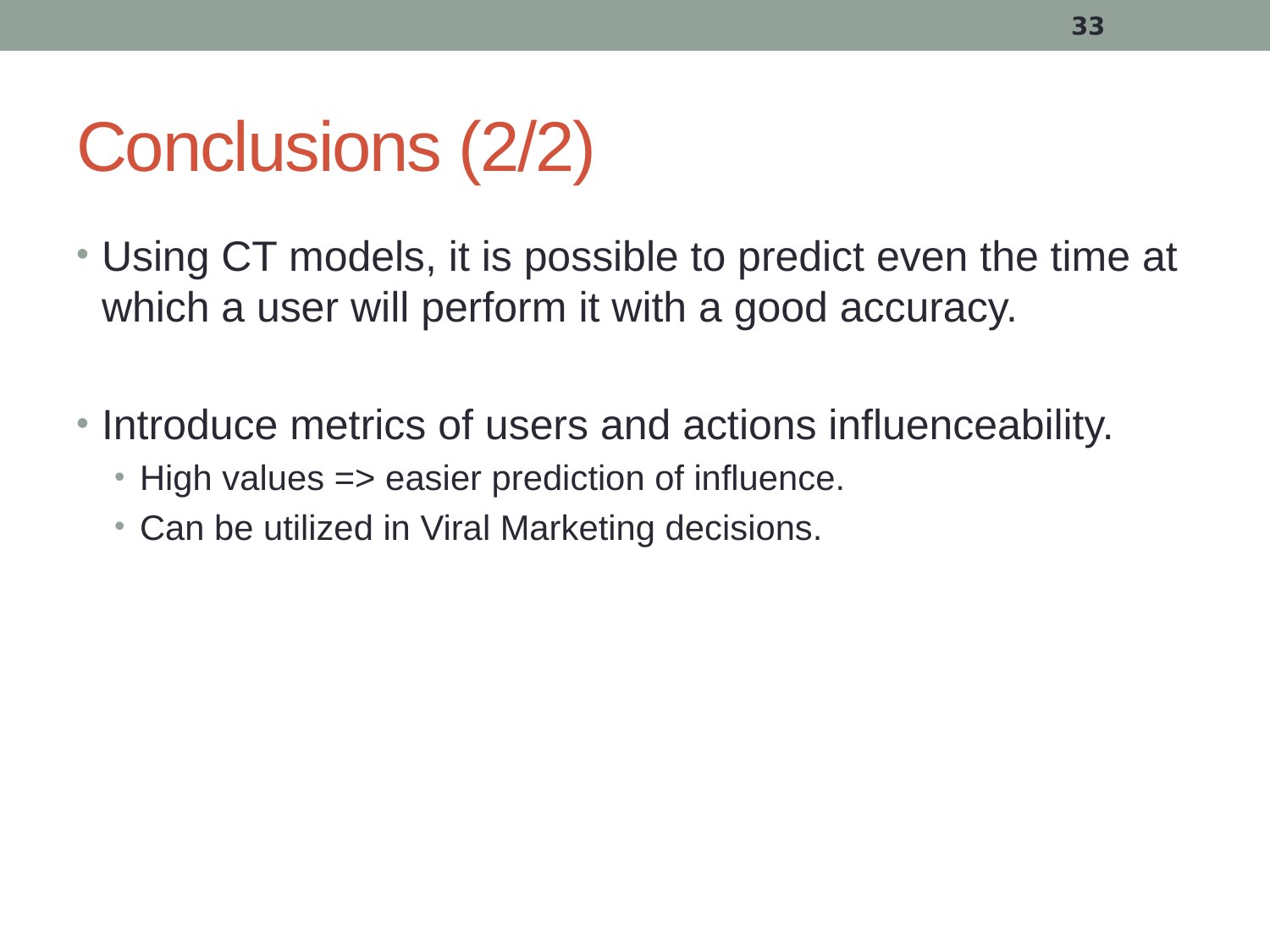

33
# Conclusions (2/2)
Using CT models, it is possible to predict even the time at which a user will perform it with a good accuracy.

Introduce metrics of users and actions influenceability.
High values => easier prediction of influence.
Can be utilized in Viral Marketing decisions.